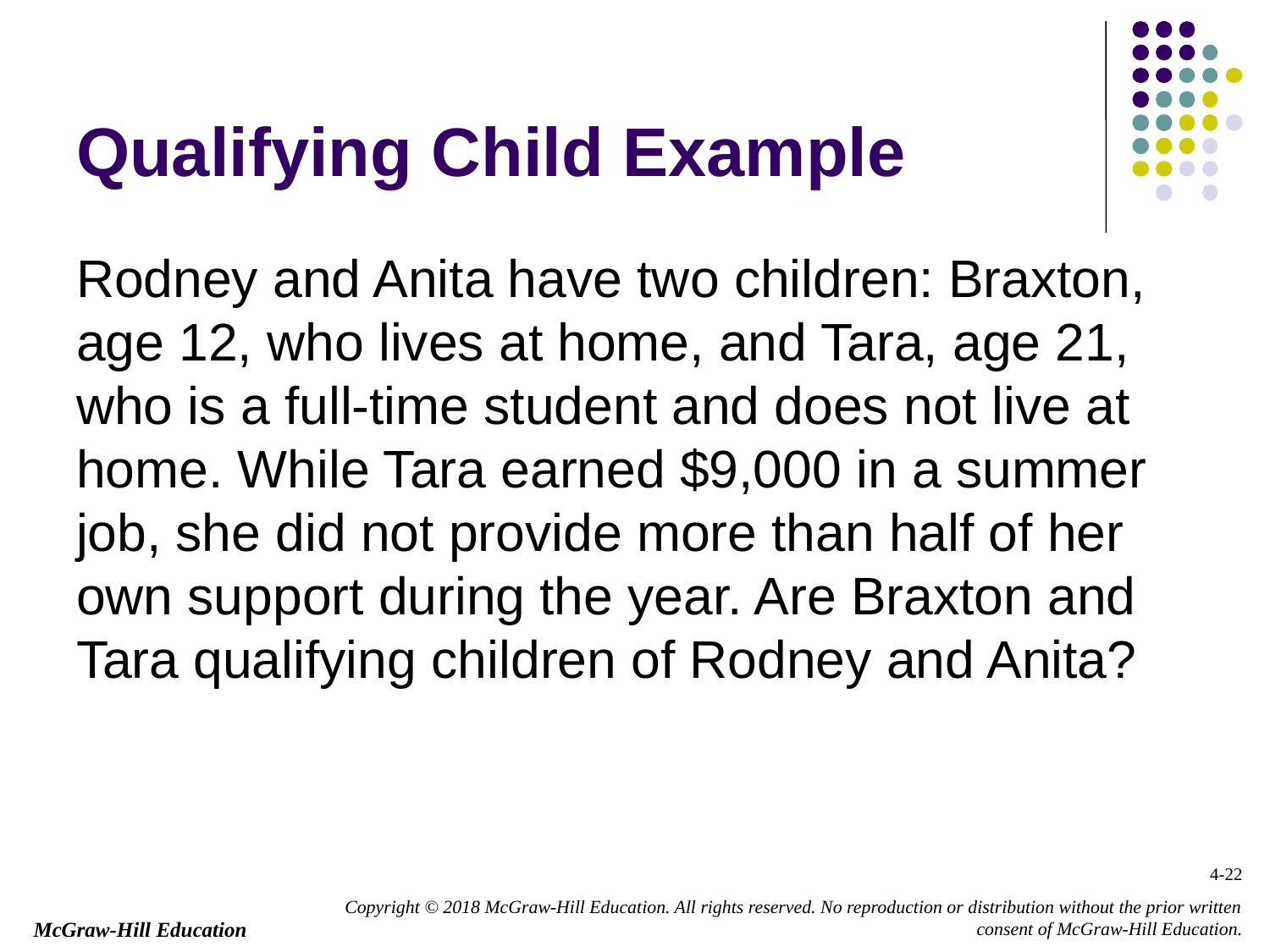

# Qualifying Child Example
Rodney and Anita have two children: Braxton, age 12, who lives at home, and Tara, age 21, who is a full-time student and does not live at home. While Tara earned $9,000 in a summer job, she did not provide more than half of her own support during the year. Are Braxton and Tara qualifying children of Rodney and Anita?